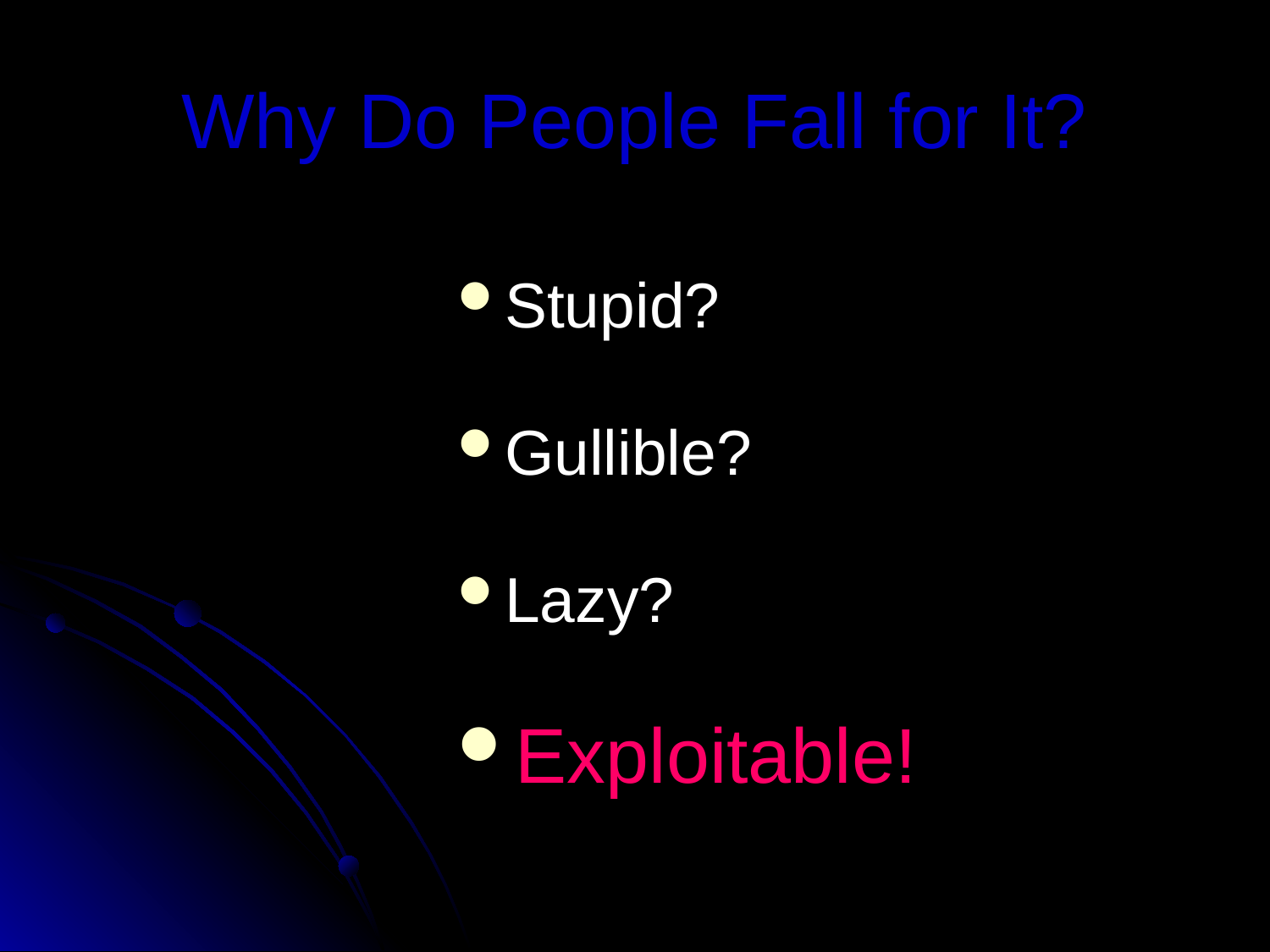

# Why Do People Fall for It?

Stupid?

Gullible?

Lazy?

Exploitable!